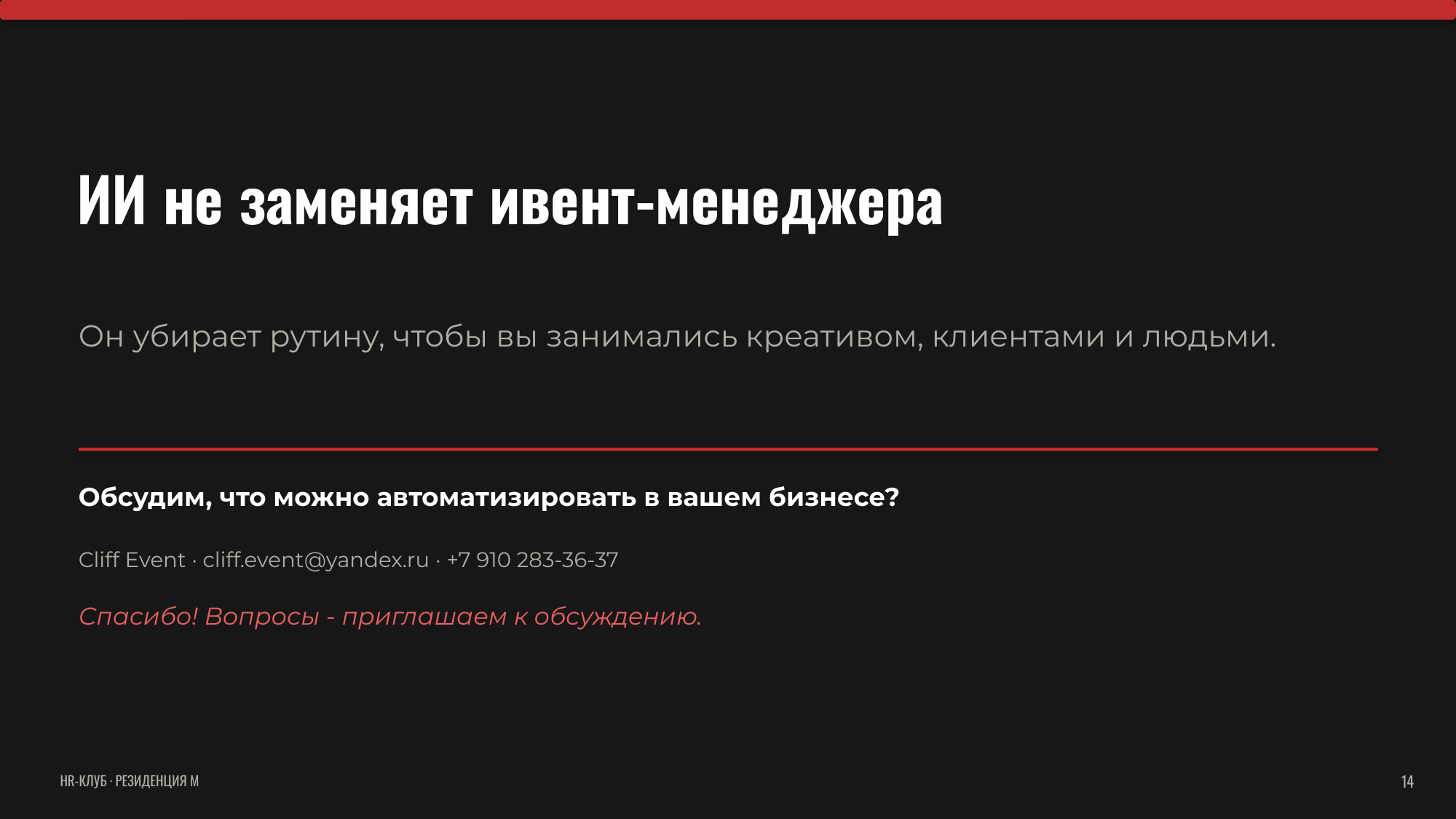

ИИ не заменяет ивент-менеджера
Он убирает рутину, чтобы вы занимались креативом, клиентами и людьми.

Обсудим, что можно автоматизировать в вашем бизнесе?
Cliff Event · cliff.event@yandex.ru · +7 910 283-36-37
Спасибо! Вопросы - приглашаем к обсуждению.
HR-КЛУБ · РЕЗИДЕНЦИЯ М
14